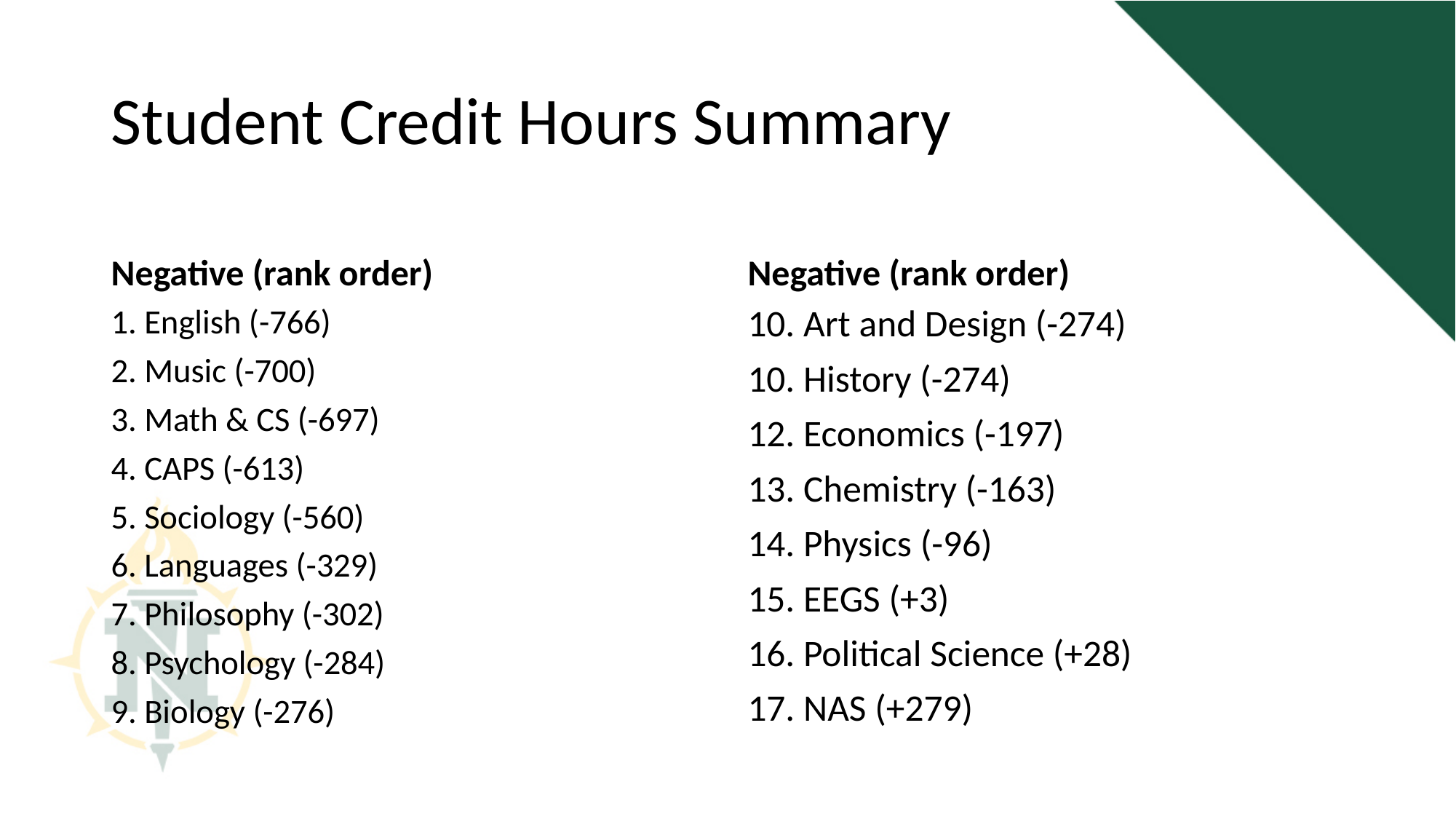

# Student Credit Hours Summary
Negative (rank order)
Negative (rank order)
1. English (-766)
2. Music (-700)
3. Math & CS (-697)
4. CAPS (-613)
5. Sociology (-560)
6. Languages (-329)
7. Philosophy (-302)
8. Psychology (-284)
9. Biology (-276)

10. Art and Design (-274)
10. History (-274)
12. Economics (-197)
13. Chemistry (-163)
14. Physics (-96)
15. EEGS (+3)
16. Political Science (+28)
17. NAS (+279)